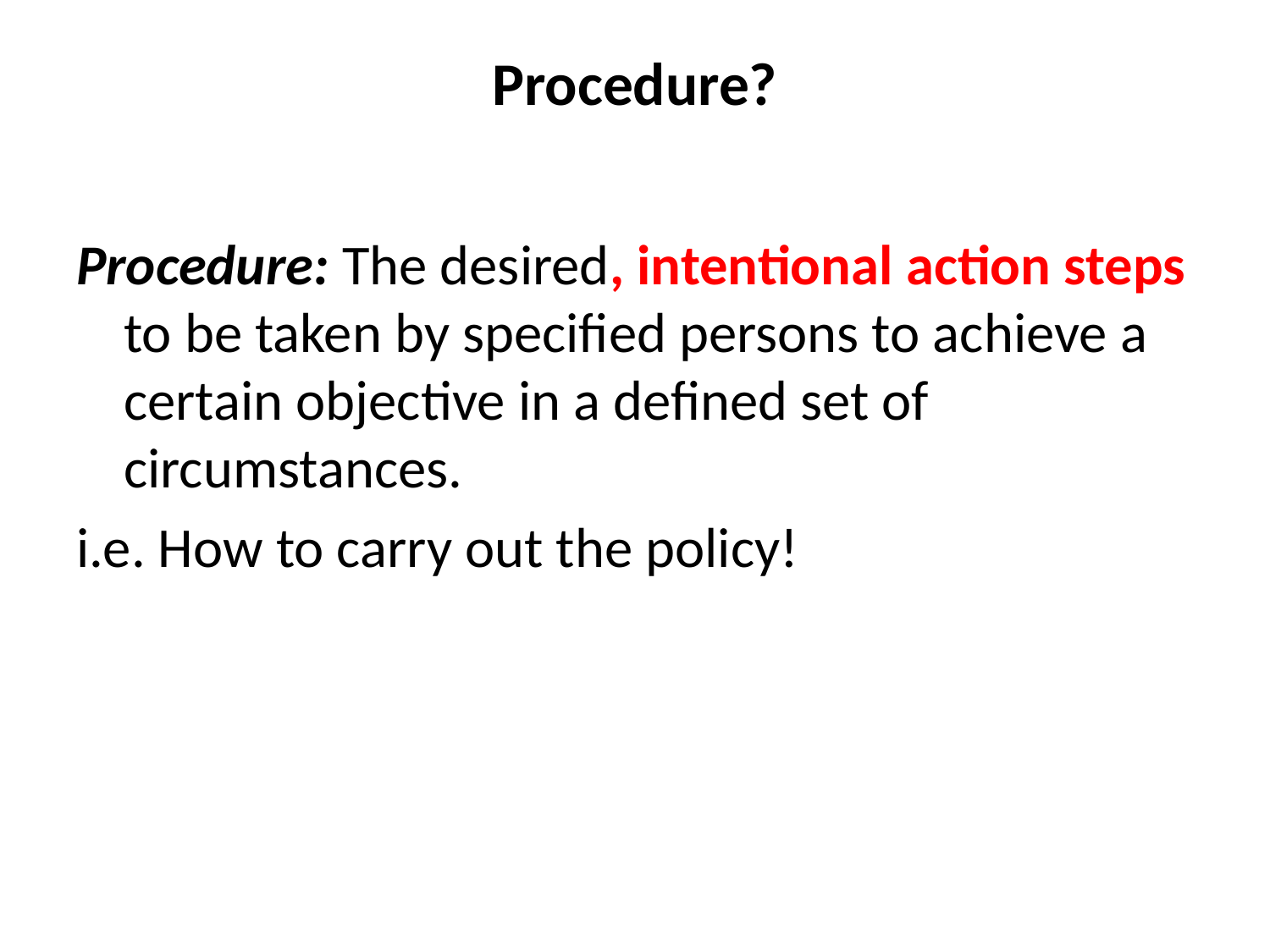

# Procedure?
Procedure: The desired, intentional action steps to be taken by specified persons to achieve a certain objective in a defined set of circumstances.
i.e. How to carry out the policy!